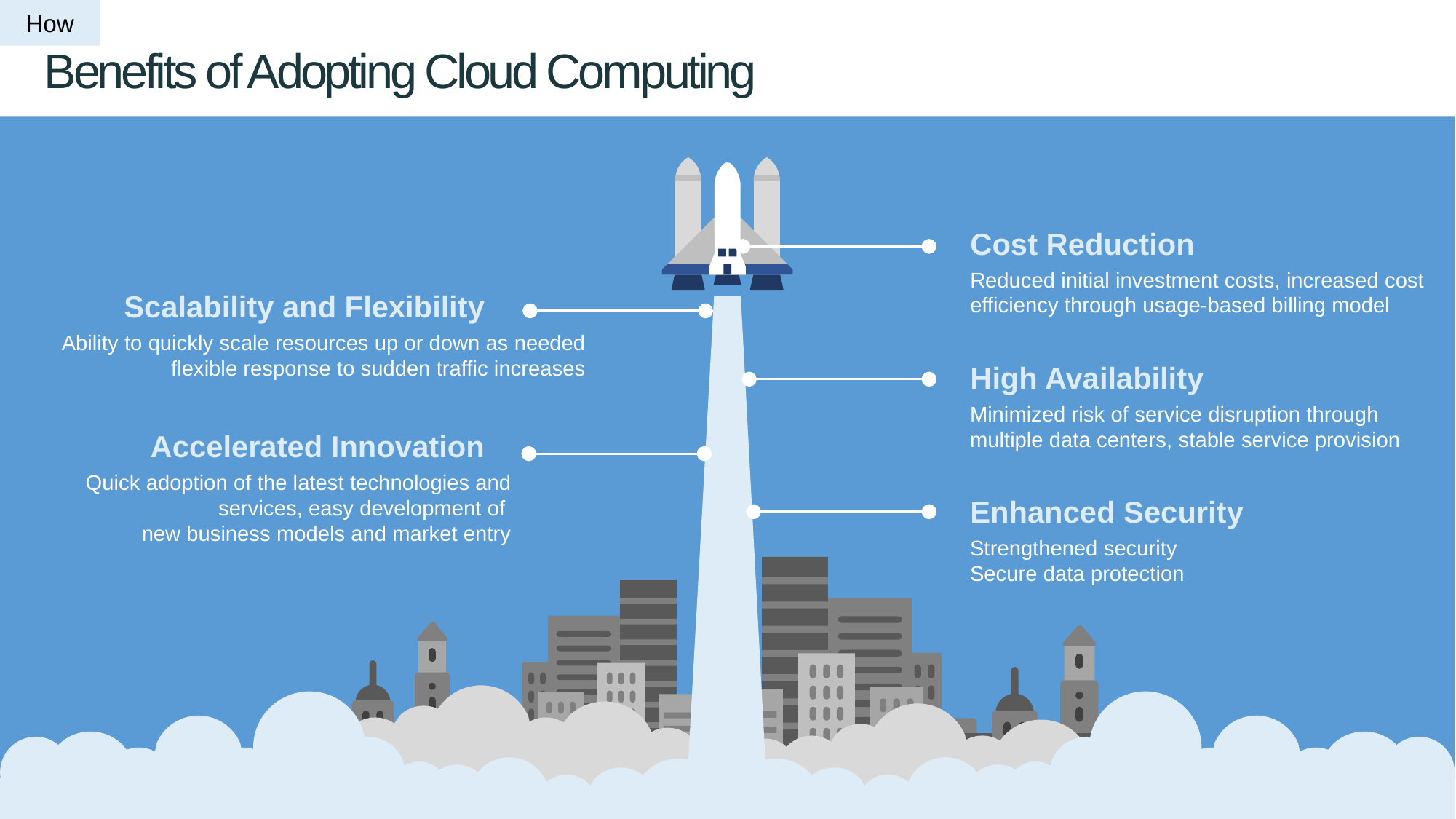

How

:

:
:

:
Benefits of Adopting Cloud Computing

Cost Reduction
Reduced initial investment costs, increased cost efficiency through usage-based billing model
Scalability and Flexibility

Ability to quickly scale resources up or down as needed
flexible response to sudden traffic increases
High Availability
Minimized risk of service disruption through multiple data centers, stable service provision
Accelerated Innovation
Quick adoption of the latest technologies and
services, easy development of
new business models and market entry
Enhanced Security
Strengthened security
Secure data protection